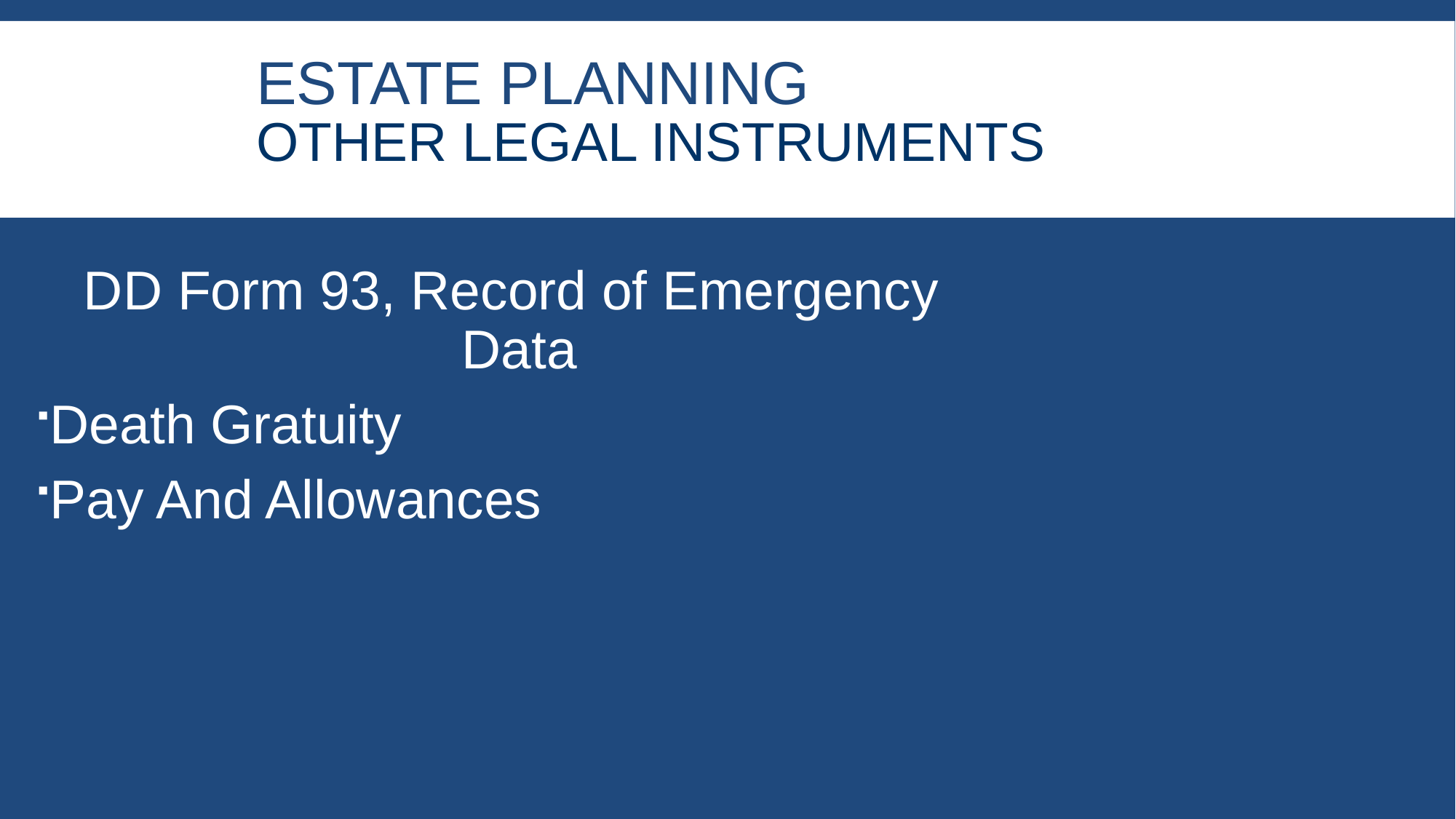

# Estate Planning Other Legal Instruments
DD Form 93, Record of Emergency Data
Death Gratuity
Pay And Allowances